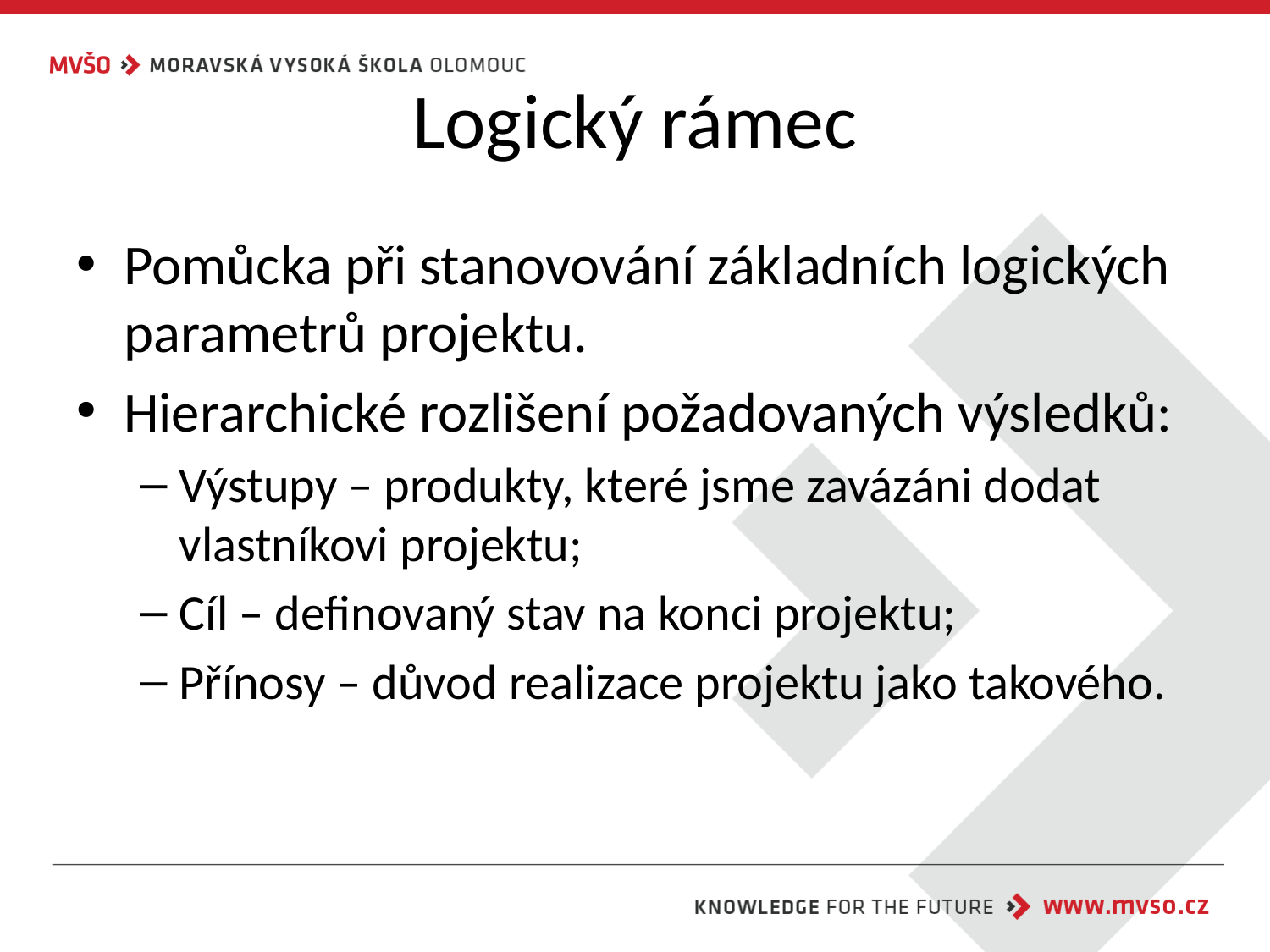

# Logický rámec
Pomůcka při stanovování základních logických parametrů projektu.
Hierarchické rozlišení požadovaných výsledků:
Výstupy – produkty, které jsme zavázáni dodat vlastníkovi projektu;
Cíl – definovaný stav na konci projektu;
Přínosy – důvod realizace projektu jako takového.